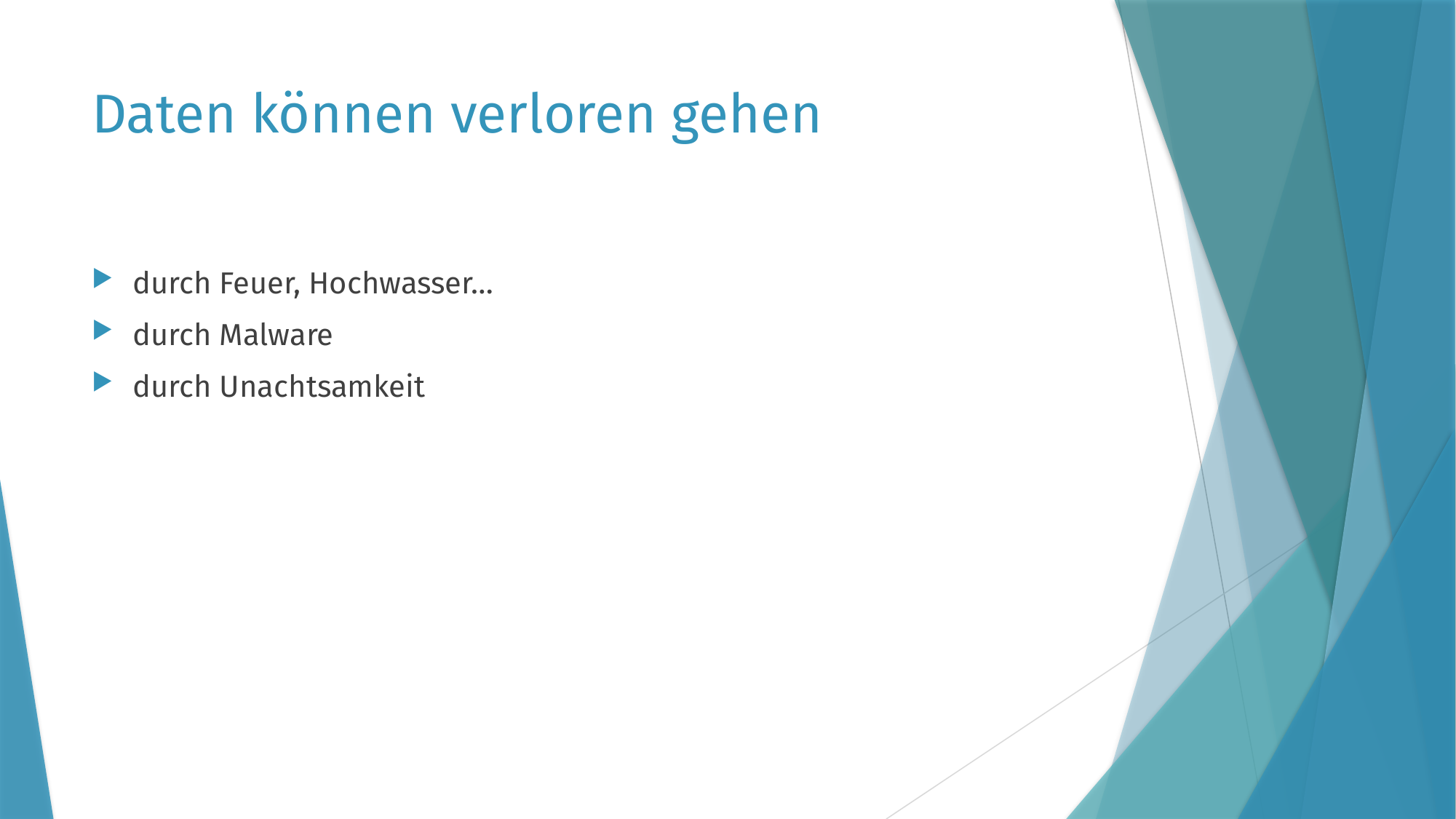

# Daten können verloren gehen
durch Feuer, Hochwasser…
durch Malware
durch Unachtsamkeit